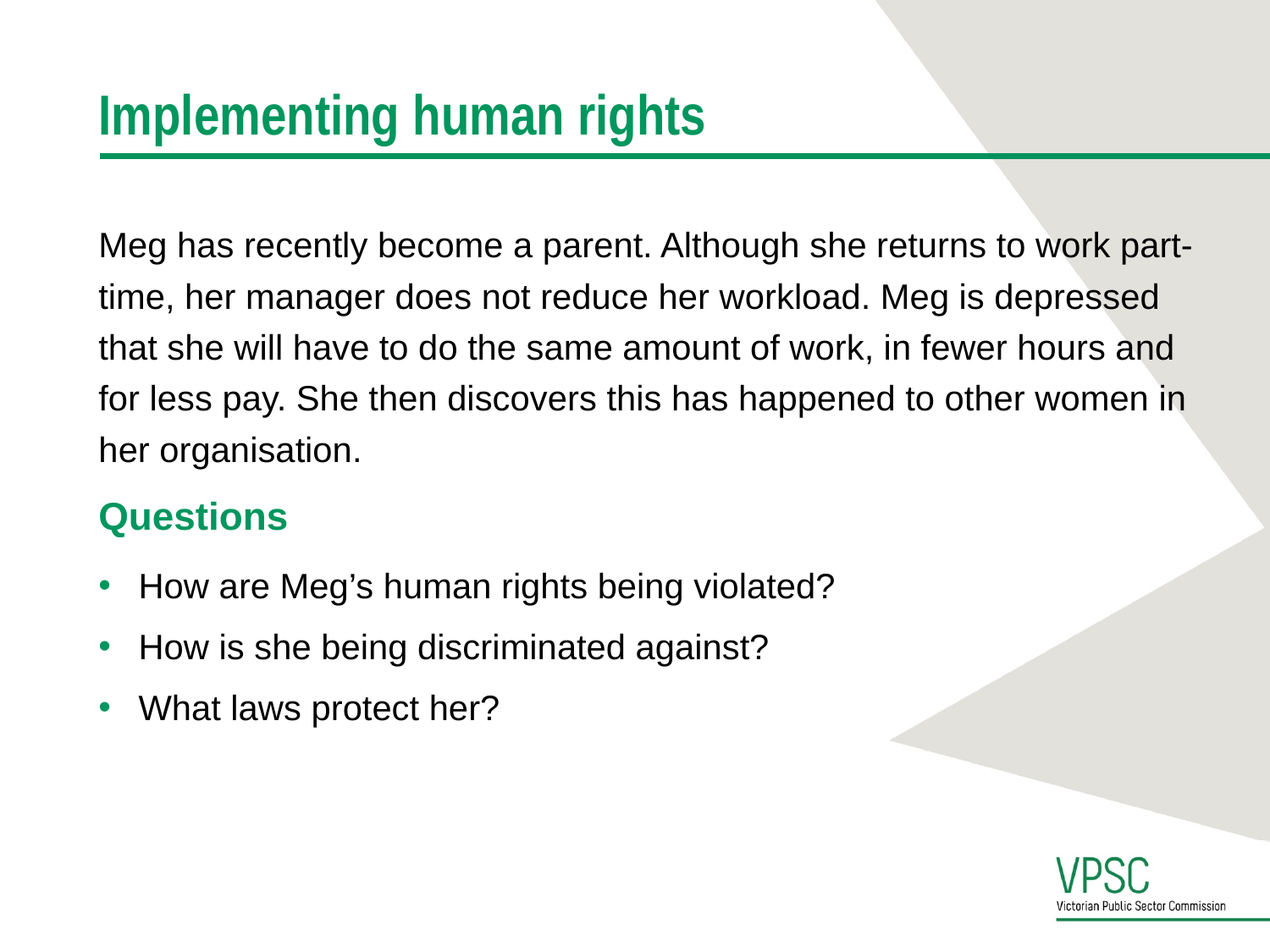

# Implementing human rights
Meg has recently become a parent. Although she returns to work part-time, her manager does not reduce her workload. Meg is depressed that she will have to do the same amount of work, in fewer hours and for less pay. She then discovers this has happened to other women in her organisation.
Questions
How are Meg’s human rights being violated?
How is she being discriminated against?
What laws protect her?